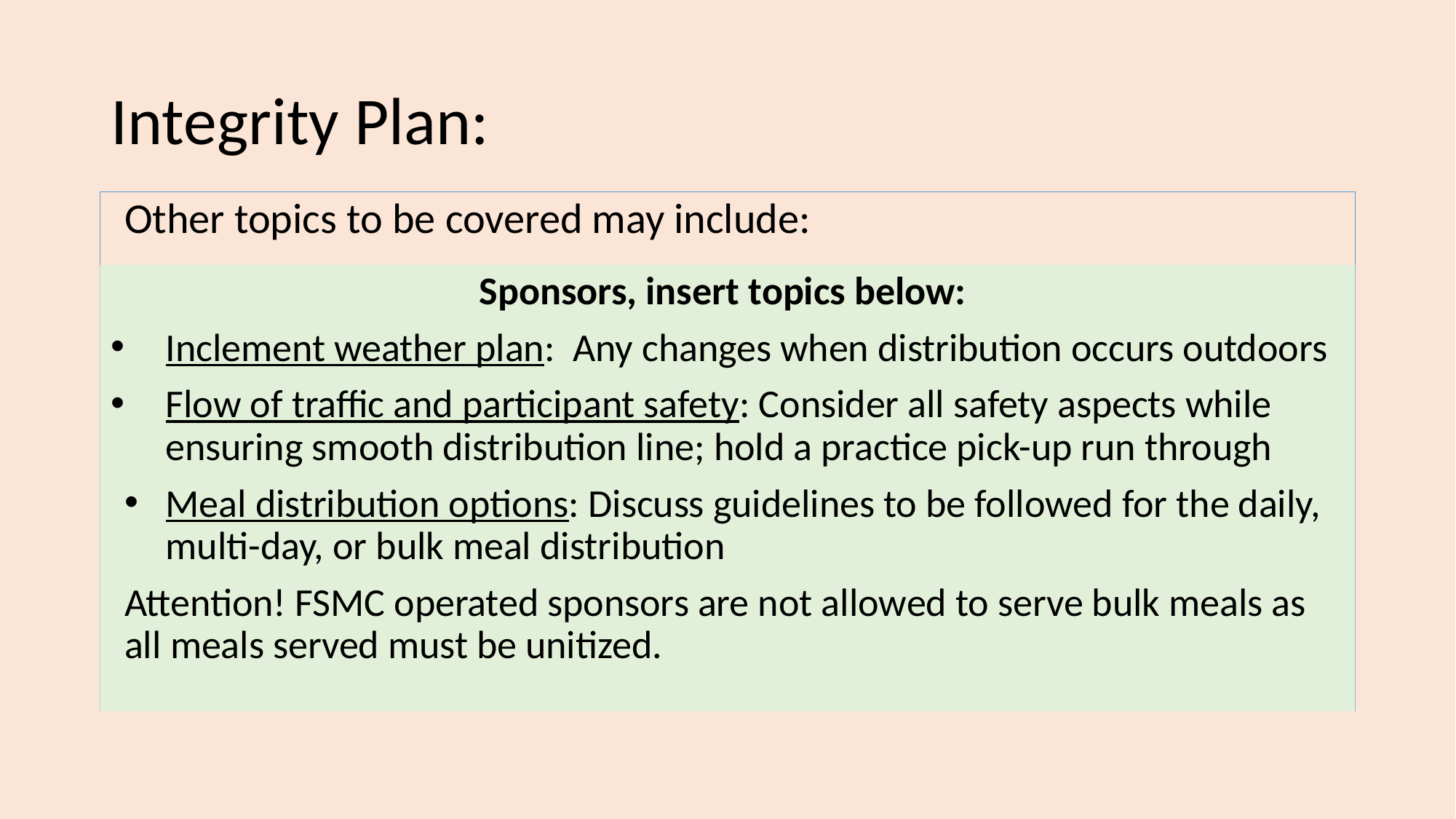

# Integrity Plan:
Other topics to be covered may include:

Sponsors, insert topics below:
Inclement weather plan:  Any changes when distribution occurs outdoors
Flow of traffic and participant safety: Consider all safety aspects while ensuring smooth distribution line; hold a practice pick-up run through
Meal distribution options: Discuss guidelines to be followed for the daily, multi-day, or bulk meal distribution
Attention! FSMC operated sponsors are not allowed to serve bulk meals as all meals served must be unitized.